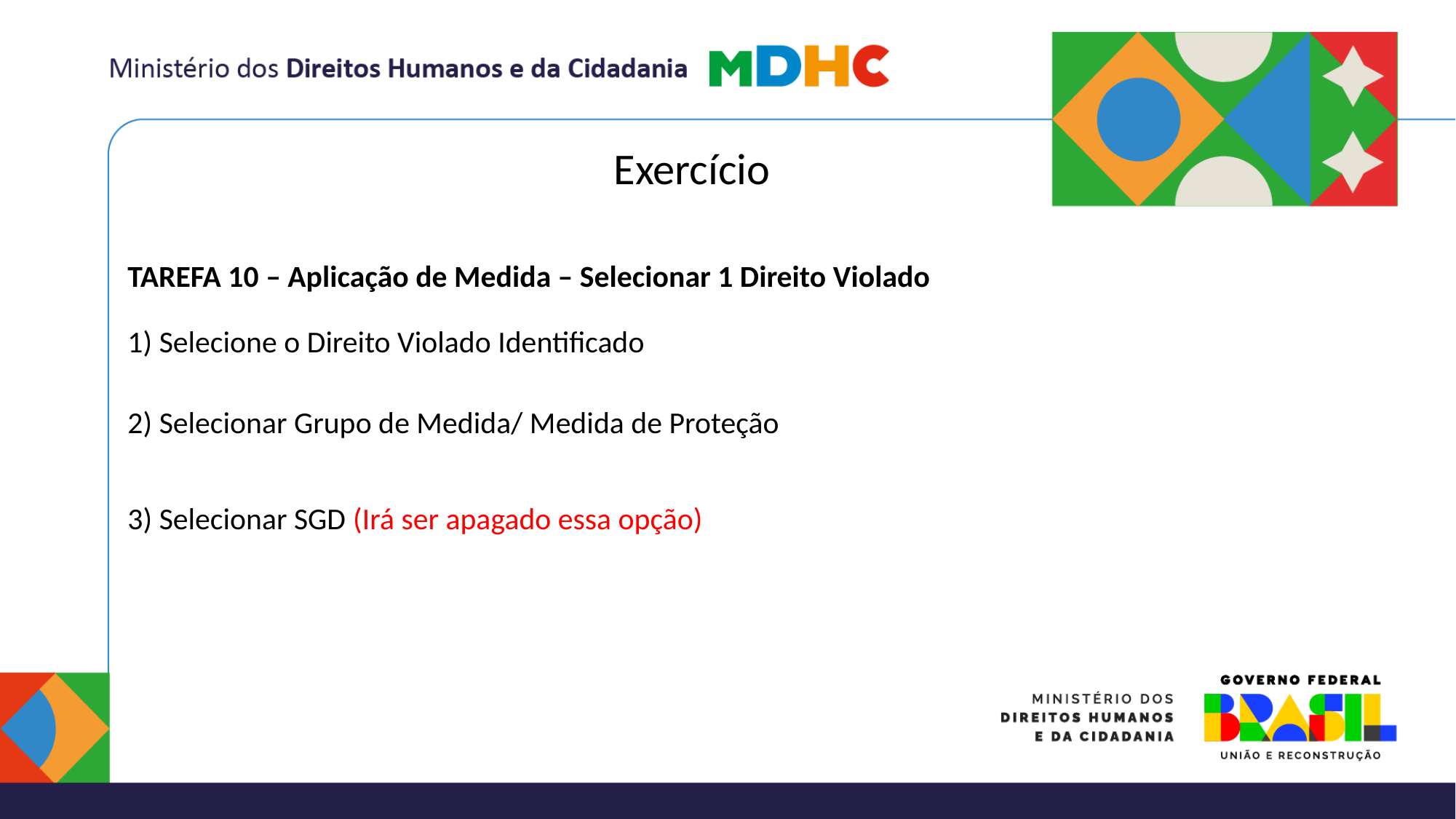

# Exercício
TAREFA 10 – Aplicação de Medida – Selecionar 1 Direito Violado
1) Selecione o Direito Violado Identificado
2) Selecionar Grupo de Medida/ Medida de Proteção

3) Selecionar SGD (Irá ser apagado essa opção)